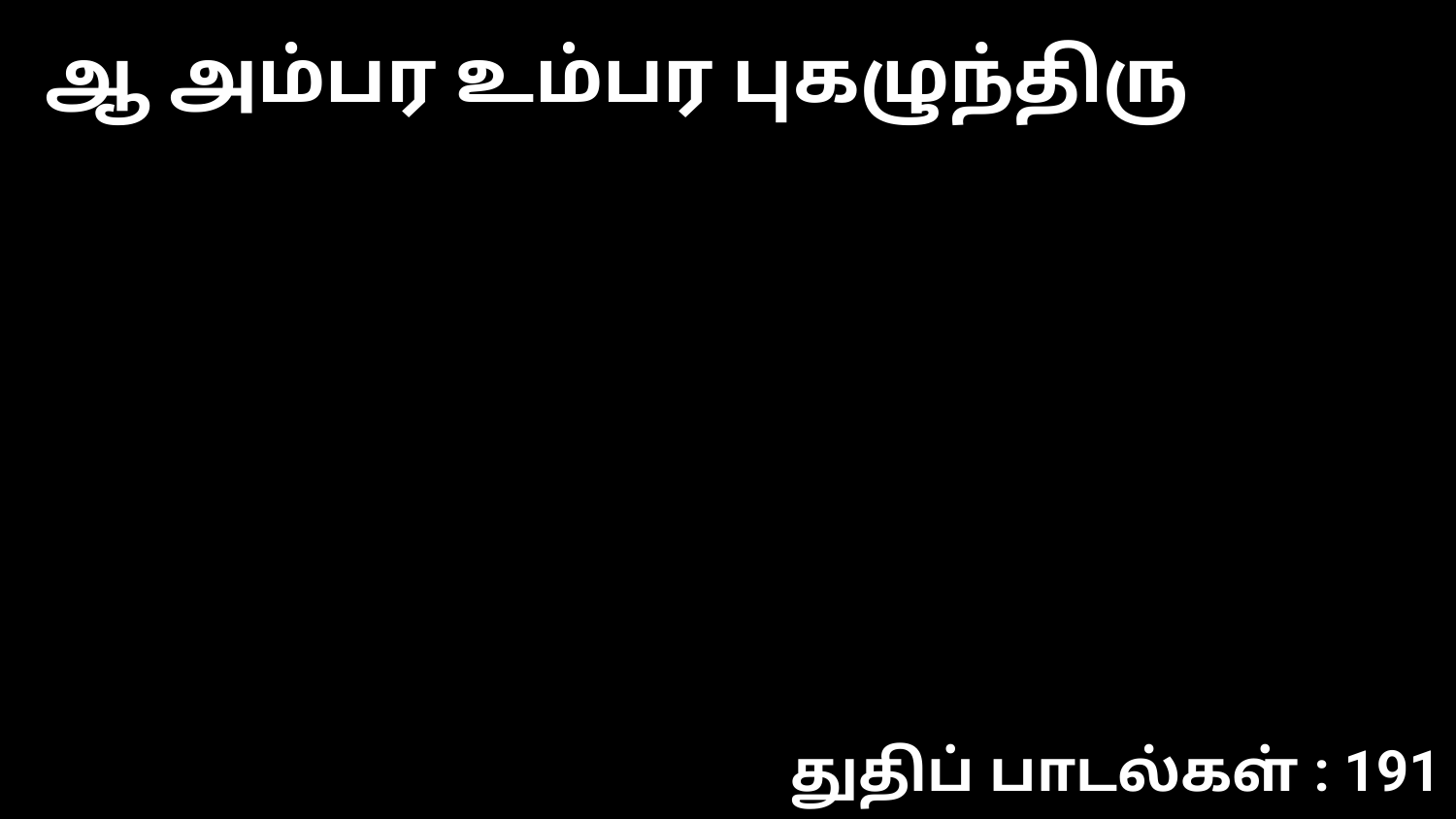

ஆ அம்பர உம்பர புகழுந்திரு
துதிப் பாடல்கள் : 191